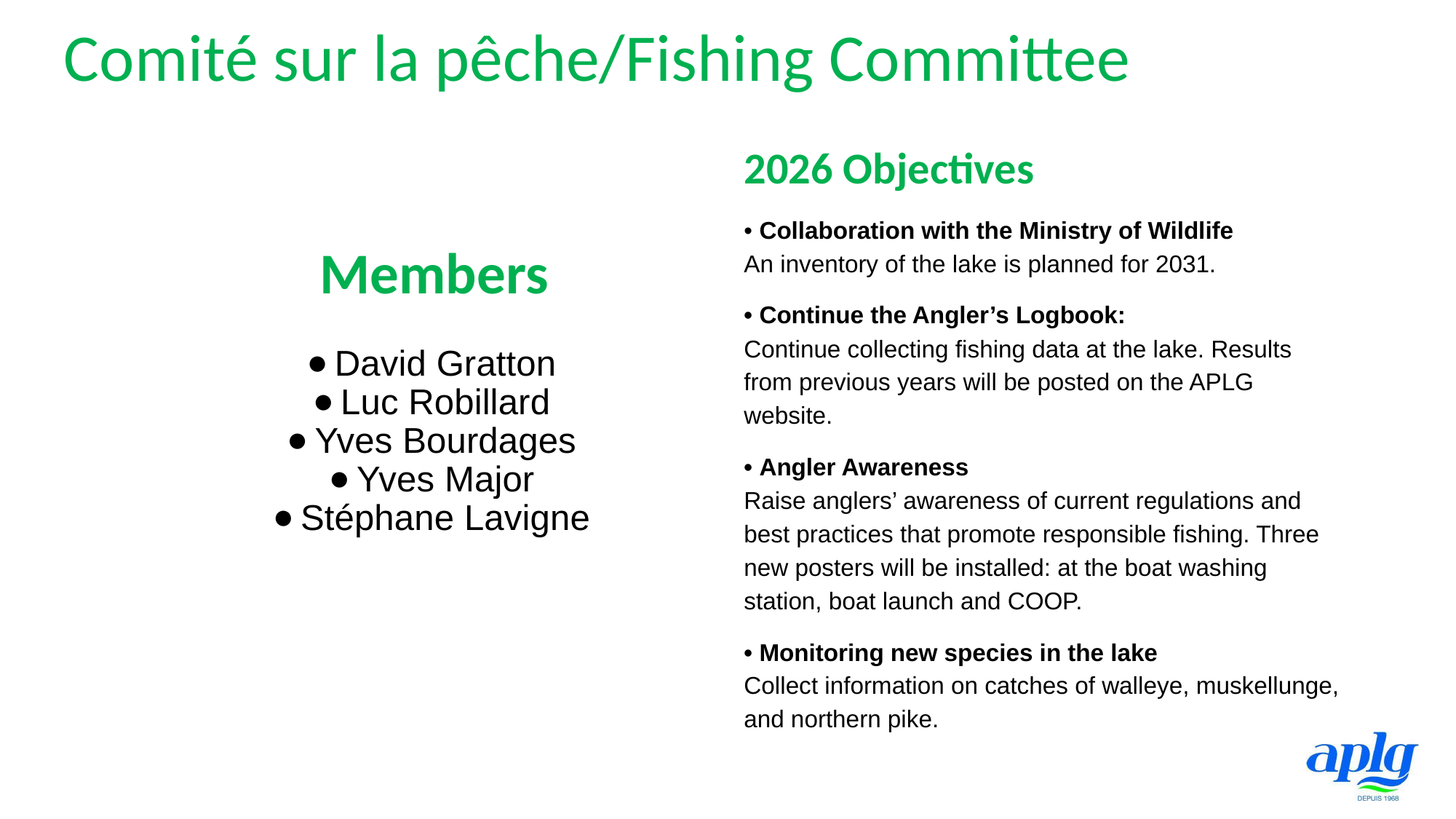

Comité sur la pêche/Fishing Committee

2026 Objectives
• Collaboration with the Ministry of Wildlife
An inventory of the lake is planned for 2031.
• Continue the Angler’s Logbook:
Continue collecting fishing data at the lake. Results from previous years will be posted on the APLG website.
• Angler Awareness
Raise anglers’ awareness of current regulations and best practices that promote responsible fishing. Three new posters will be installed: at the boat washing station, boat launch and COOP.
• Monitoring new species in the lake
Collect information on catches of walleye, muskellunge, and northern pike.
# Members

David Gratton
Luc Robillard
Yves Bourdages
Yves Major
Stéphane Lavigne